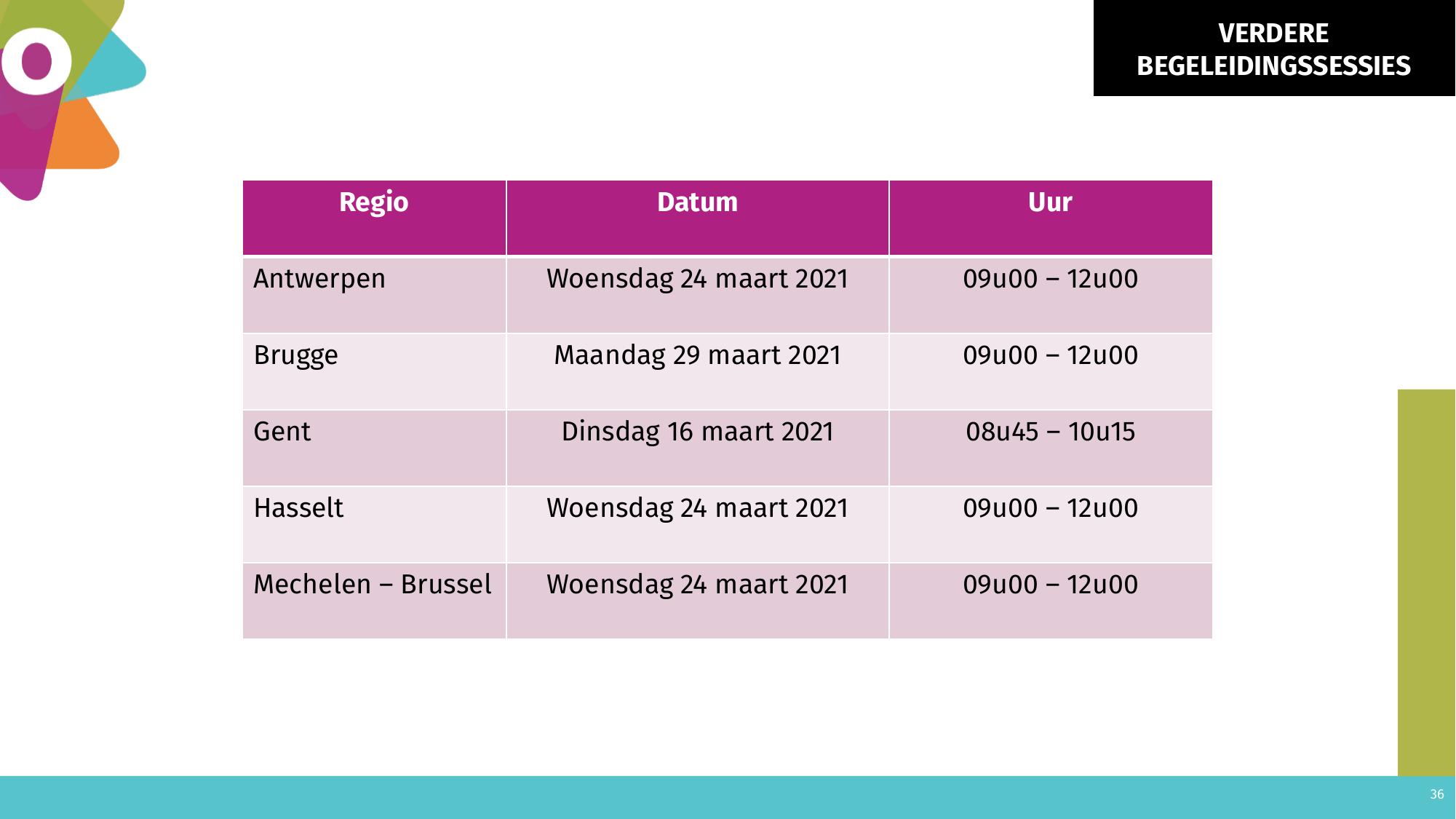

Verdere begeleidingssessies
| Regio | Datum | Uur |
| --- | --- | --- |
| Antwerpen | Woensdag 24 maart 2021 | 09u00 – 12u00 |
| Brugge | Maandag 29 maart 2021 | 09u00 – 12u00 |
| Gent | Dinsdag 16 maart 2021 | 08u45 – 10u15 |
| Hasselt | Woensdag 24 maart 2021 | 09u00 – 12u00 |
| Mechelen – Brussel | Woensdag 24 maart 2021 | 09u00 – 12u00 |
36